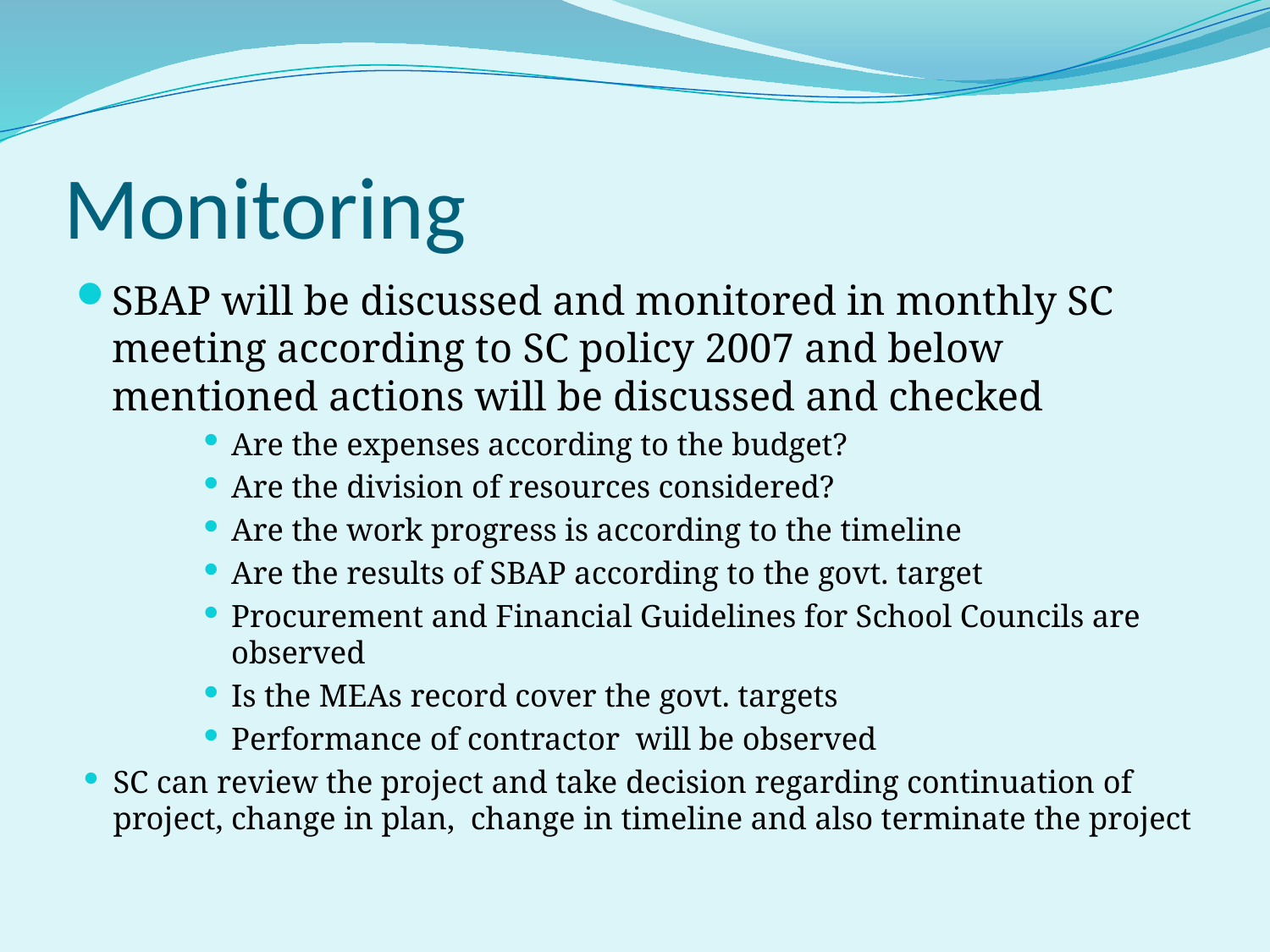

# Monitoring
SBAP will be discussed and monitored in monthly SC meeting according to SC policy 2007 and below mentioned actions will be discussed and checked
Are the expenses according to the budget?
Are the division of resources considered?
Are the work progress is according to the timeline
Are the results of SBAP according to the govt. target
Procurement and Financial Guidelines for School Councils are observed
Is the MEAs record cover the govt. targets
Performance of contractor  will be observed
SC can review the project and take decision regarding continuation of project, change in plan,  change in timeline and also terminate the project